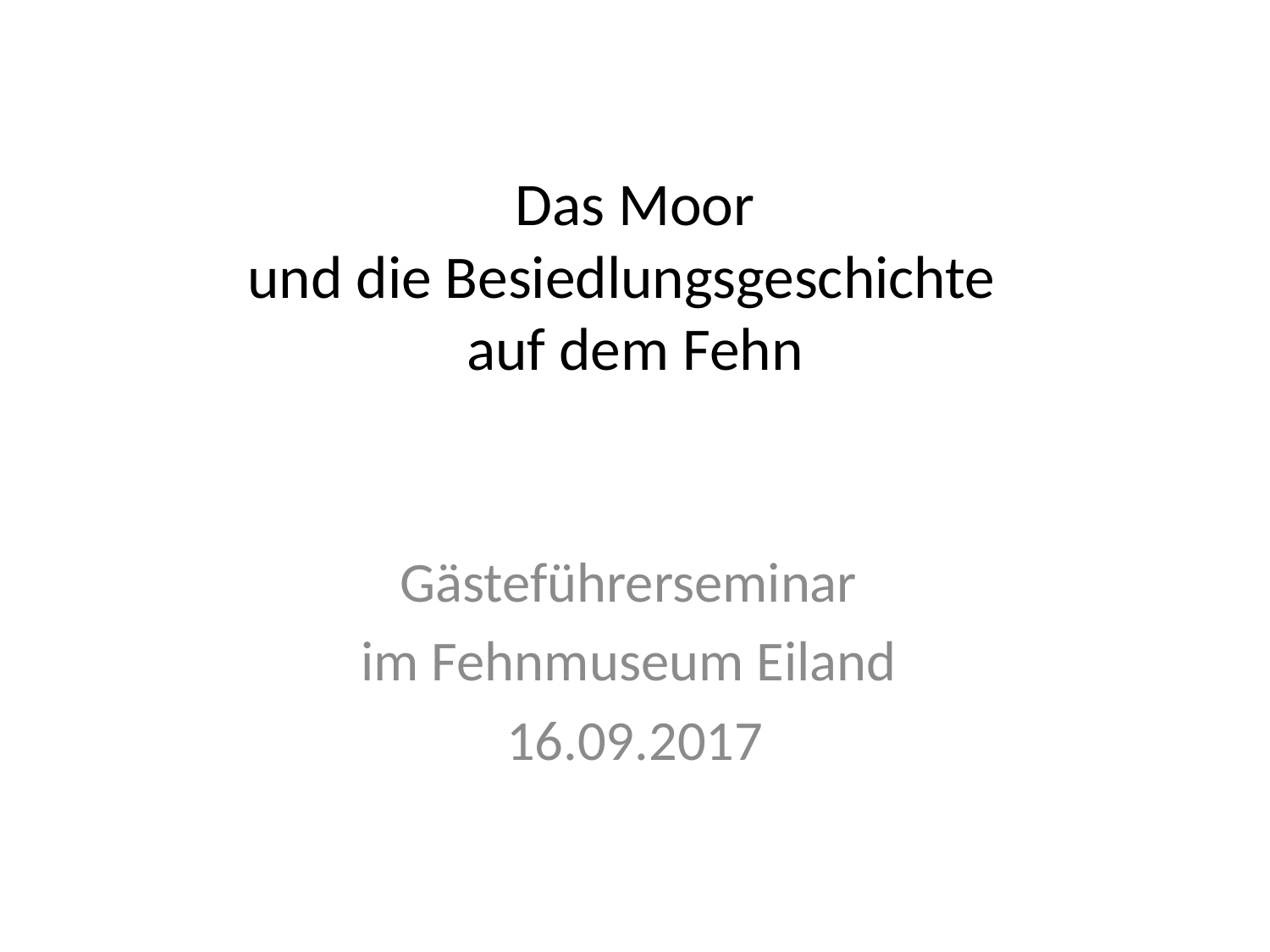

Das Moor
und die Besiedlungsgeschichte
auf dem Fehn
Gästeführerseminar
im Fehnmuseum Eiland
16.09.2017